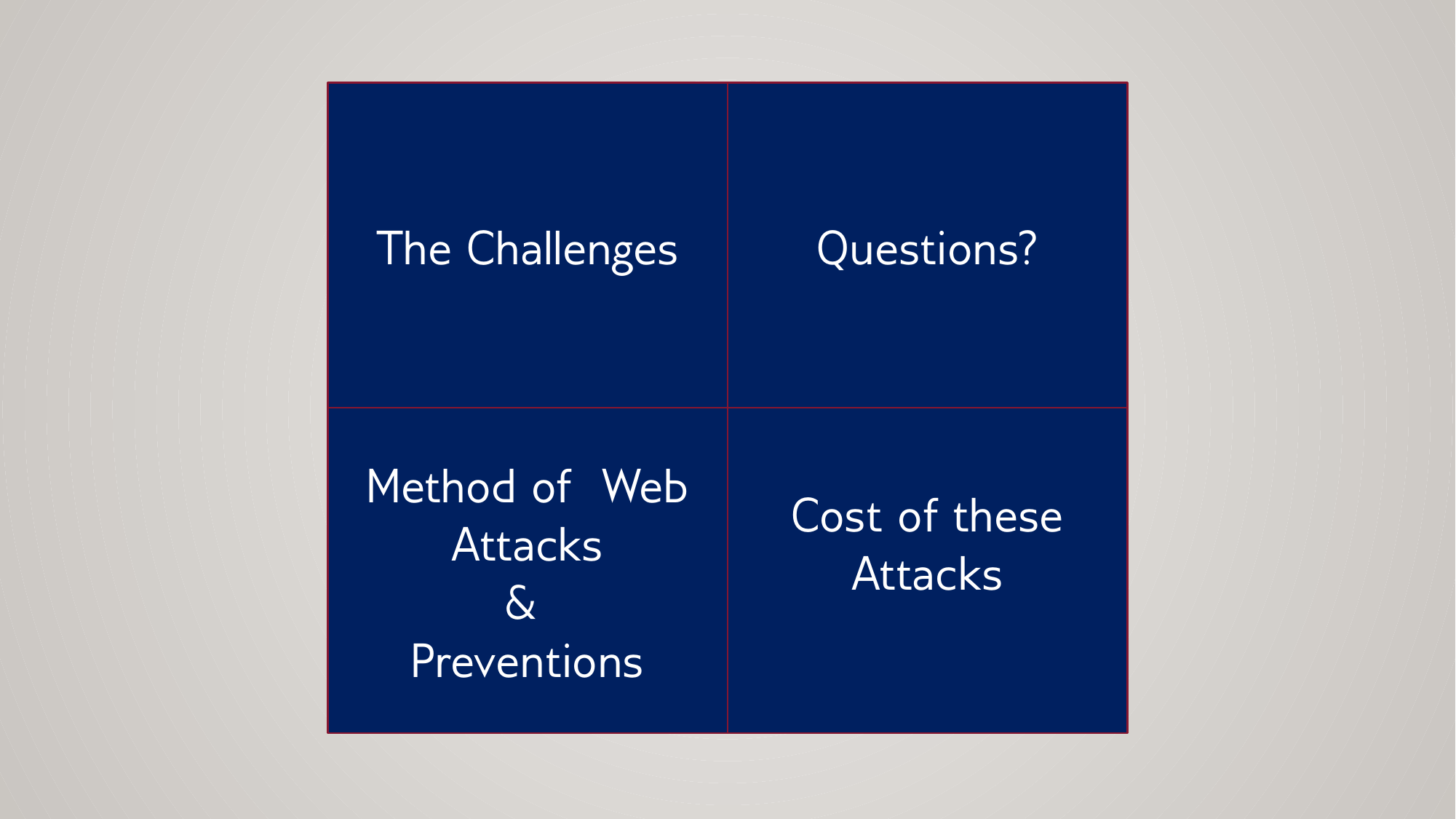

Questions?
The Challenges
Method of  Web Attacks
&
Preventions
Cost of these Attacks